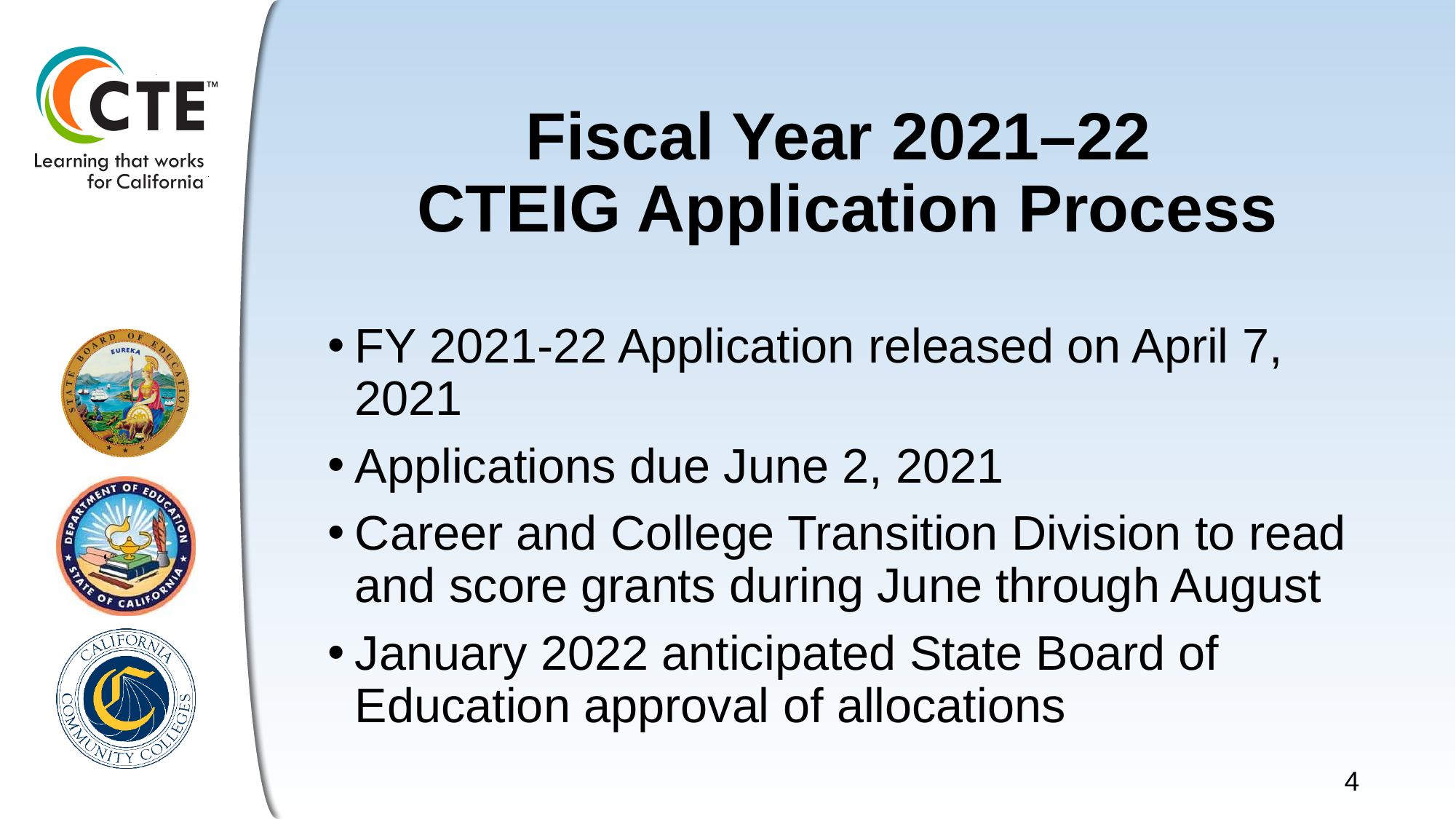

# Fiscal Year 2021–22 CTEIG Application Process
FY 2021-22 Application released on April 7, 2021
Applications due June 2, 2021
Career and College Transition Division to read and score grants during June through August
January 2022 anticipated State Board of Education approval of allocations